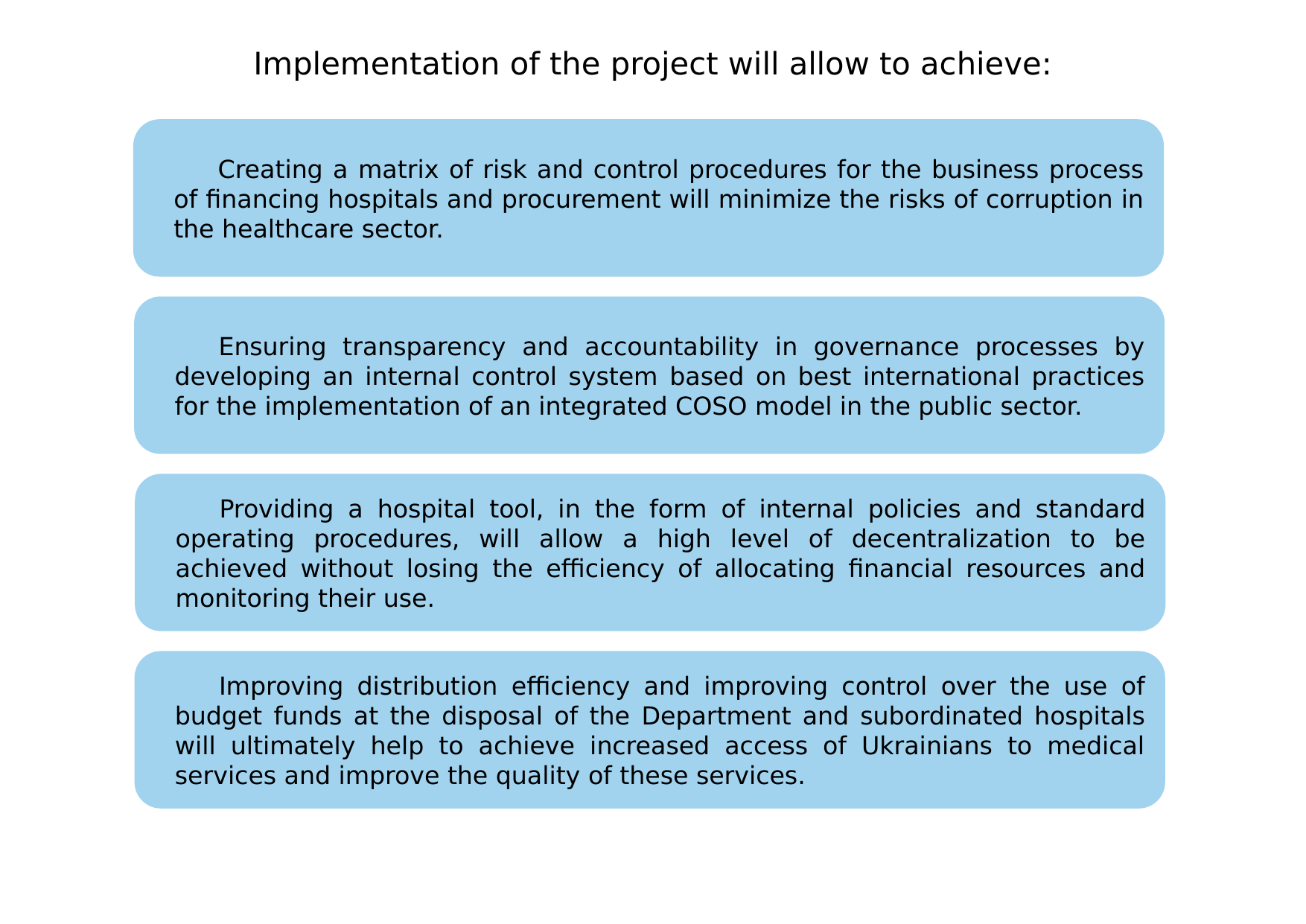

# Implementation of the project will allow to achieve:
Creating a matrix of risk and control procedures for the business process of financing hospitals and procurement will minimize the risks of corruption in the healthcare sector.
Ensuring transparency and accountability in governance processes by developing an internal control system based on best international practices for the implementation of an integrated COSO model in the public sector.
Providing a hospital tool, in the form of internal policies and standard operating procedures, will allow a high level of decentralization to be achieved without losing the efficiency of allocating financial resources and monitoring their use.
Improving distribution efficiency and improving control over the use of budget funds at the disposal of the Department and subordinated hospitals will ultimately help to achieve increased access of Ukrainians to medical services and improve the quality of these services.